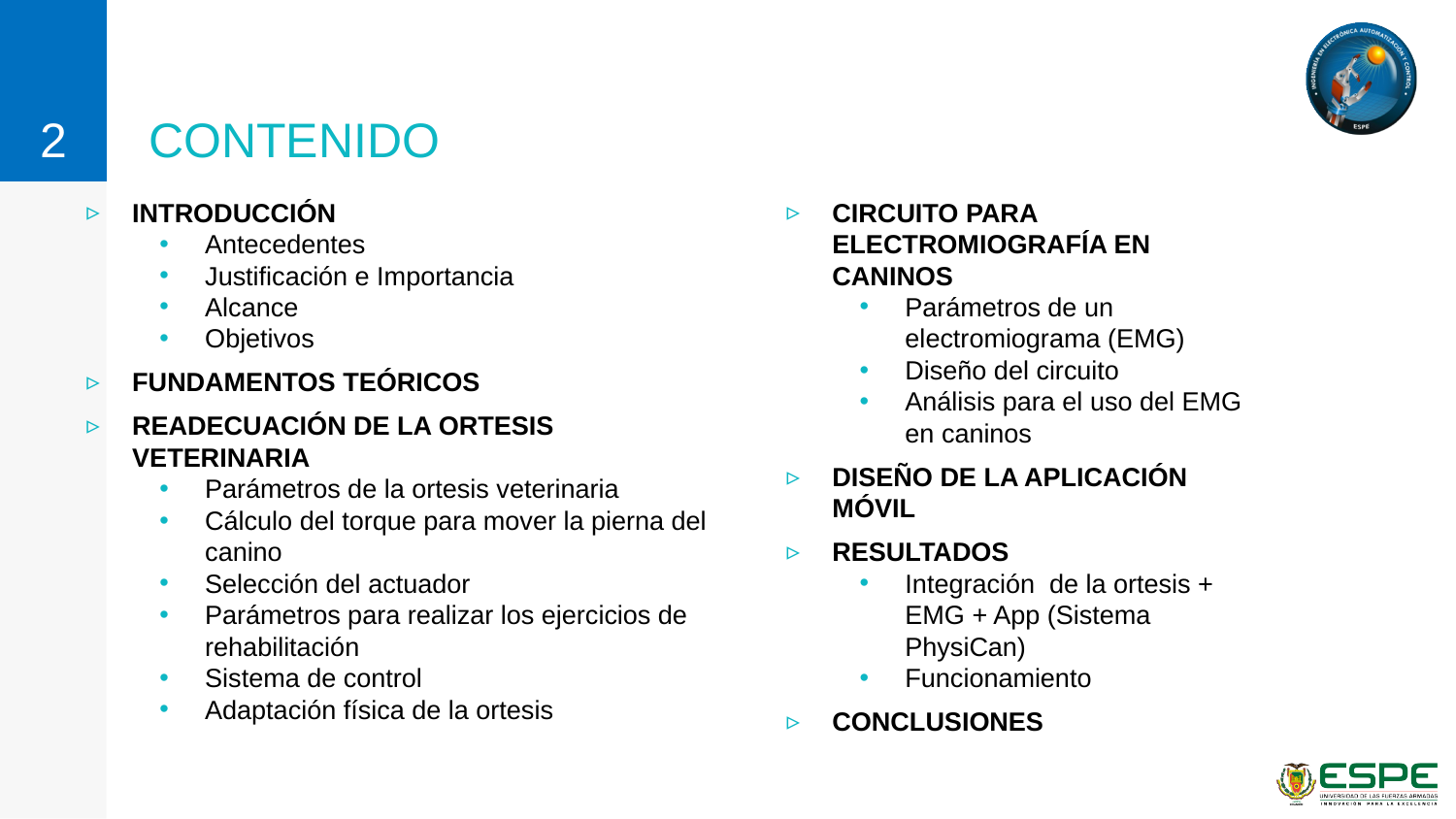

2
# CONTENIDO
INTRODUCCIÓN
Antecedentes
Justificación e Importancia
Alcance
Objetivos
FUNDAMENTOS TEÓRICOS
READECUACIÓN DE LA ORTESIS VETERINARIA
Parámetros de la ortesis veterinaria
Cálculo del torque para mover la pierna del canino
Selección del actuador
Parámetros para realizar los ejercicios de rehabilitación
Sistema de control
Adaptación física de la ortesis

CIRCUITO PARA ELECTROMIOGRAFÍA EN CANINOS
Parámetros de un electromiograma (EMG)
Diseño del circuito
Análisis para el uso del EMG en caninos
DISEÑO DE LA APLICACIÓN MÓVIL
RESULTADOS
Integración  de la ortesis + EMG + App (Sistema PhysiCan)
Funcionamiento
CONCLUSIONES